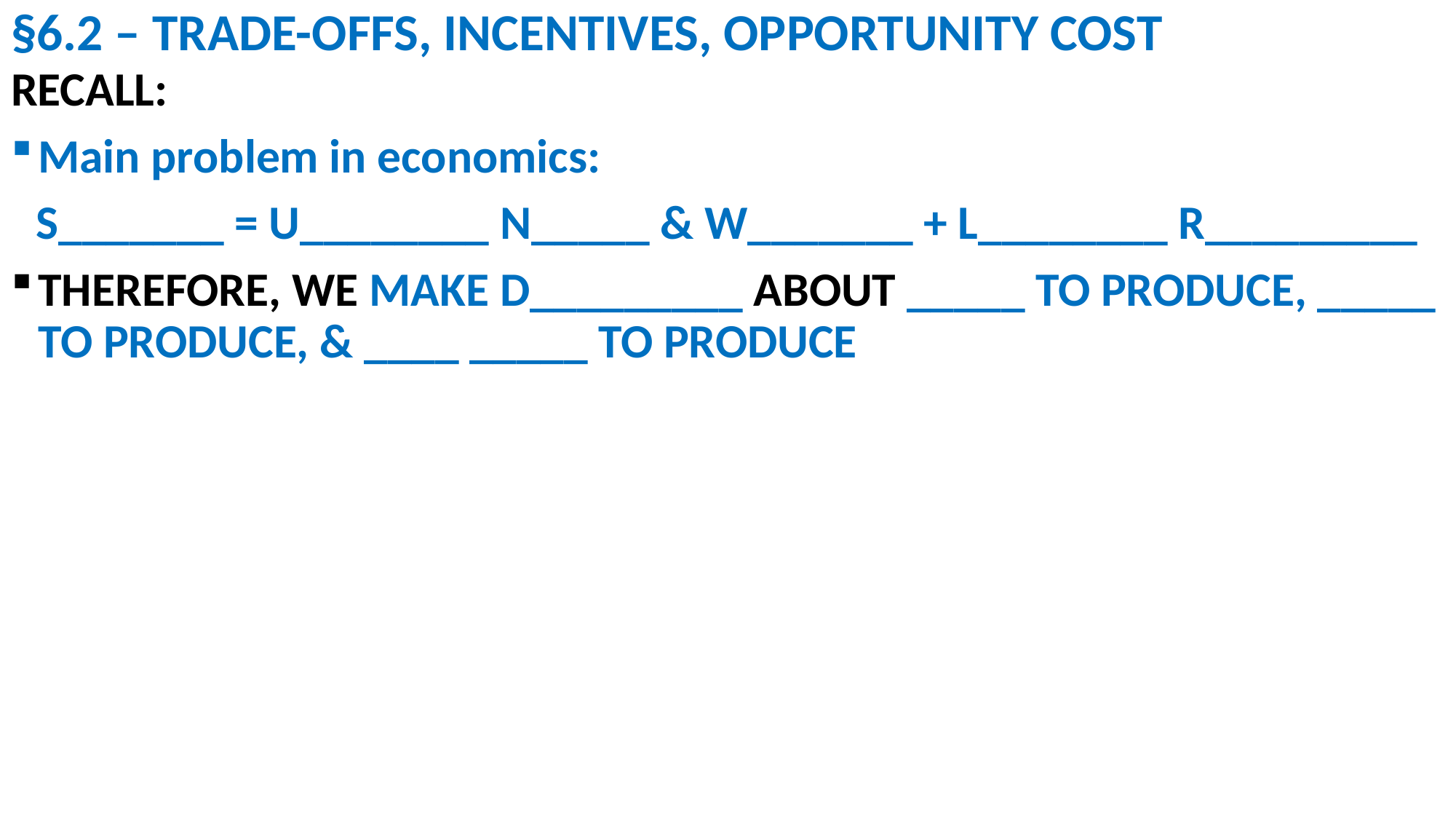

# §6.2 – TRADE-OFFS, INCENTIVES, OPPORTUNITY COST
RECALL:
Main problem in economics:
S_______ = U________ N_____ & W_______ + L________ R_________
THEREFORE, WE MAKE D_________ ABOUT _____ TO PRODUCE, _____ TO PRODUCE, & ____ _____ TO PRODUCE